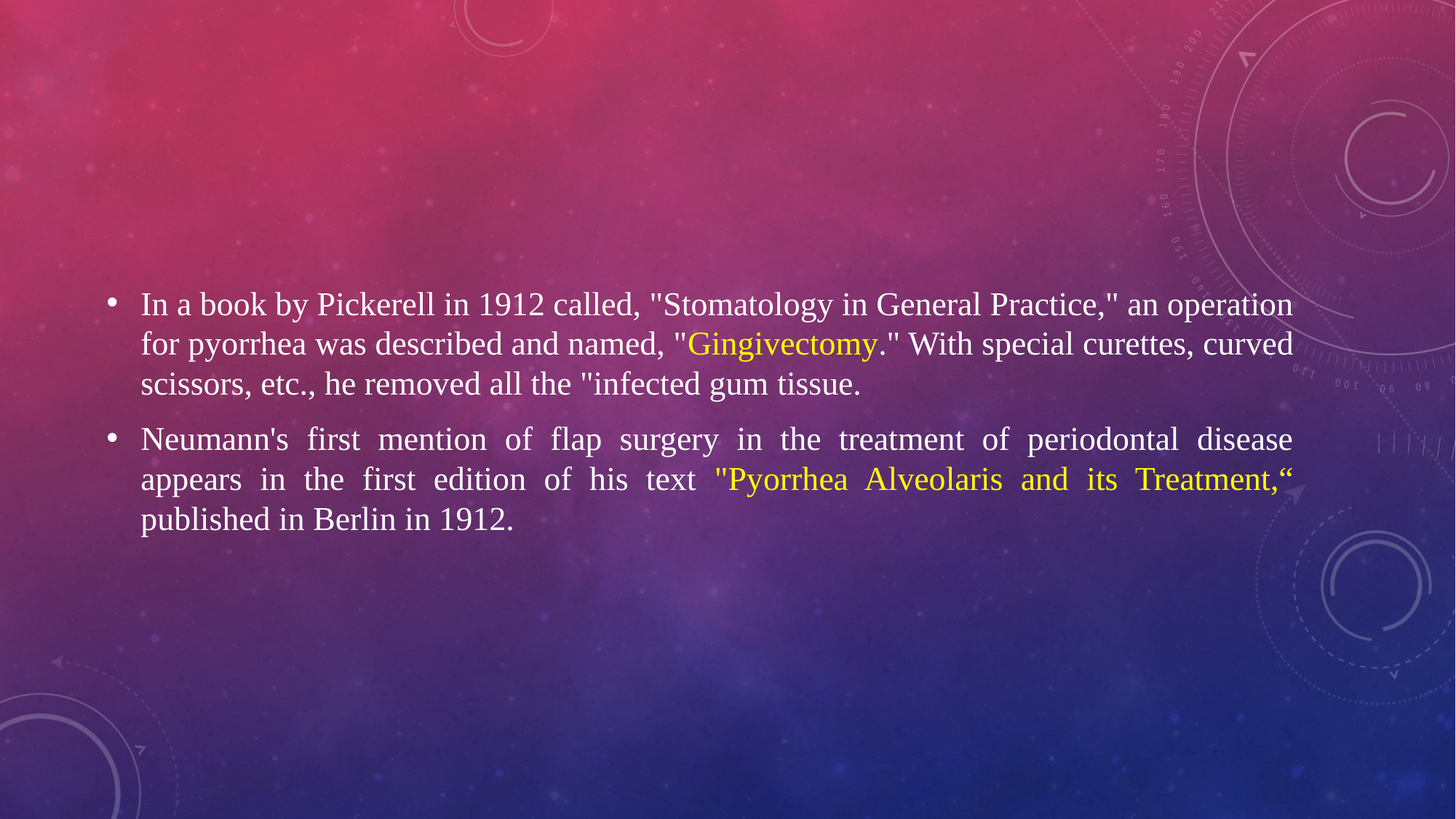

In a book by Pickerell in 1912 called, "Stomatology in General Practice," an operation for pyorrhea was described and named, "Gingivectomy." With special curettes, curved scissors, etc., he removed all the "infected gum tissue.
Neumann's first mention of flap surgery in the treatment of periodontal disease appears in the first edition of his text "Pyorrhea Alveolaris and its Treatment,“ published in Berlin in 1912.